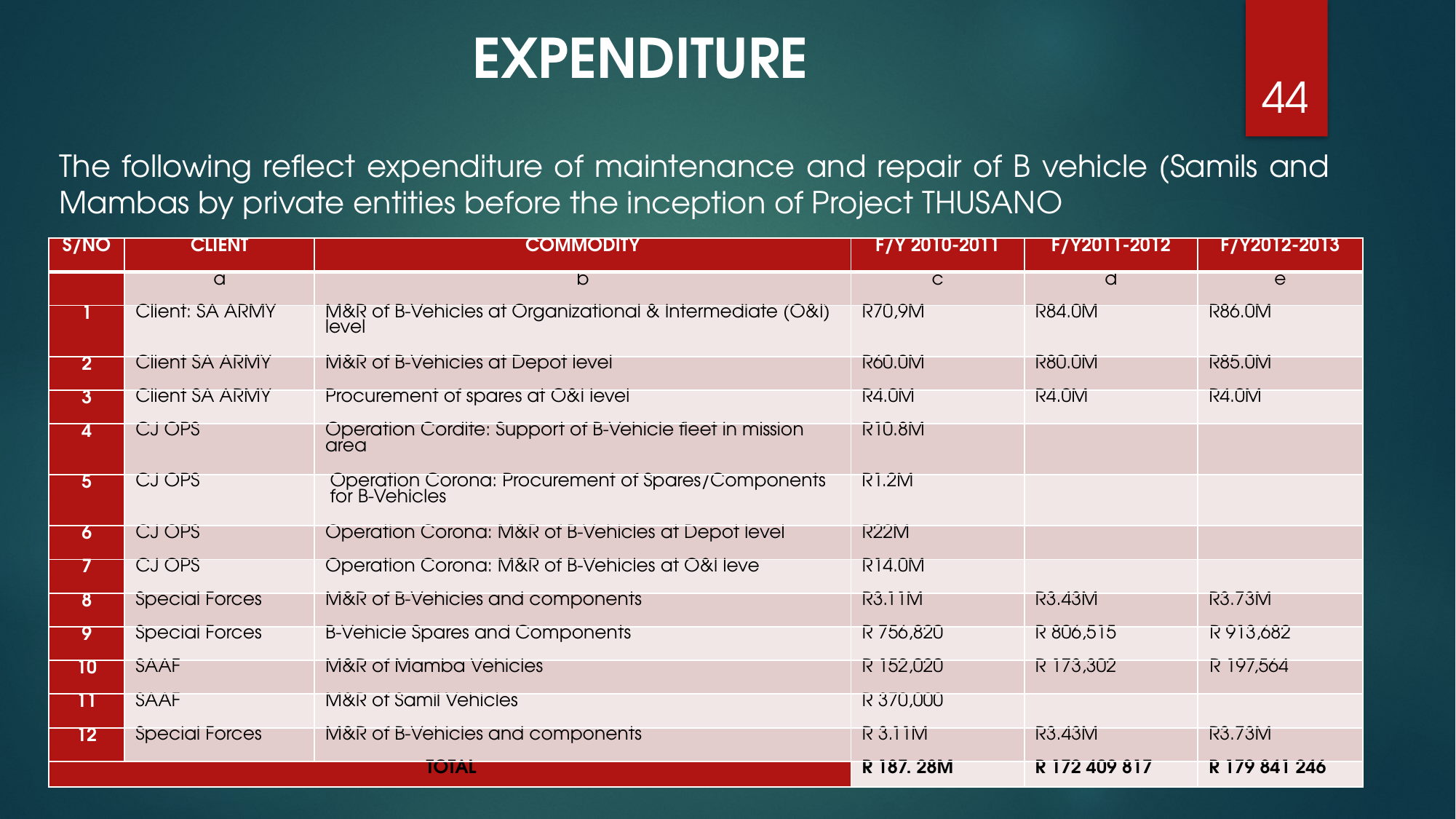

EXPENDITURE
The following reflect expenditure of maintenance and repair of B vehicle (Samils and Mambas by private entities before the inception of Project THUSANO
44

| S/NO | CLIENT | COMMODITY | F/Y 2010-2011 | F/Y2011-2012 | F/Y2012-2013 |
| --- | --- | --- | --- | --- | --- |
|  | a | b | c | d | e |
| 1 | Client: SA ARMY | M&R of B-Vehicles at Organizational & Intermediate (O&I) level | R70,9M | R84.0M | R86.0M |
| 2 | Client SA ARMY | M&R of B-Vehicles at Depot level | R60.0M | R80.0M | R85.0M |
| 3 | Client SA ARMY | Procurement of spares at O&I level | R4.0M | R4.0M | R4.0M |
| 4 | CJ OPS | Operation Cordite: Support of B-Vehicle fleet in mission area | R10.8M |  |  |
| 5 | CJ OPS | Operation Corona: Procurement of Spares/Components for B-Vehicles | R1.2M |  |  |
| 6 | CJ OPS | Operation Corona: M&R of B-Vehicles at Depot level | R22M |  |  |
| 7 | CJ OPS | Operation Corona: M&R of B-Vehicles at O&I leve | R14.0M |  |  |
| 8 | Special Forces | M&R of B-Vehicles and components | R3.11M | R3.43M | R3.73M |
| 9 | Special Forces | B-Vehicle Spares and Components | R 756,820 | R 806,515 | R 913,682 |
| 10 | SAAF | M&R of Mamba Vehicles | R 152,020 | R 173,302 | R 197,564 |
| 11 | SAAF | M&R of Samil Vehicles | R 370,000 |  |  |
| 12 | Special Forces | M&R of B-Vehicles and components | R 3.11M | R3.43M | R3.73M |
| TOTAL |  |  | R 187. 28M | R 172 409 817 | R 179 841 246 |